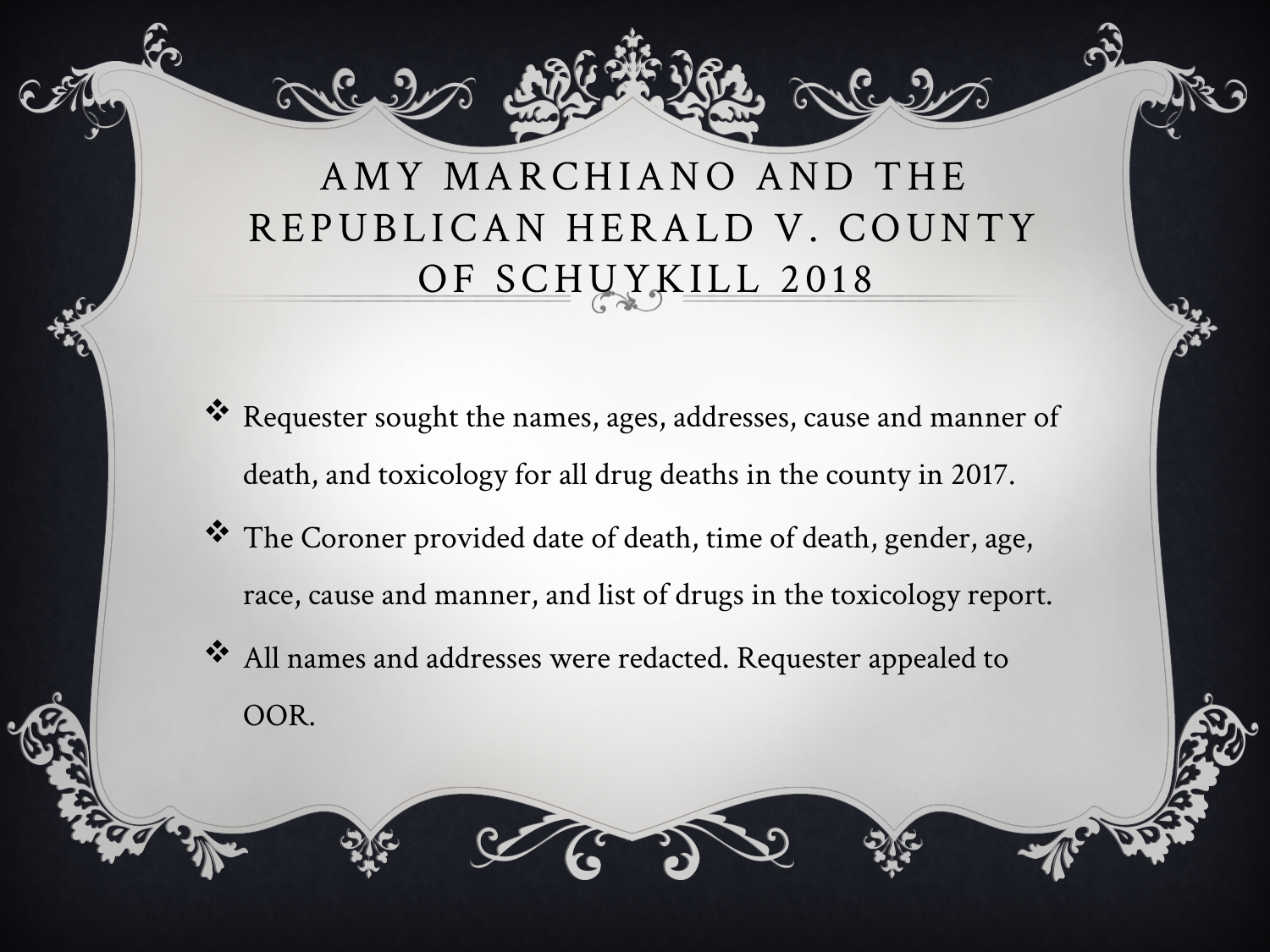

# AMY MARCHIANO AND THE REPUBLICAN HERALD V. County of schuykill 2018
Requester sought the names, ages, addresses, cause and manner of death, and toxicology for all drug deaths in the county in 2017.
The Coroner provided date of death, time of death, gender, age, race, cause and manner, and list of drugs in the toxicology report.
All names and addresses were redacted. Requester appealed to OOR.